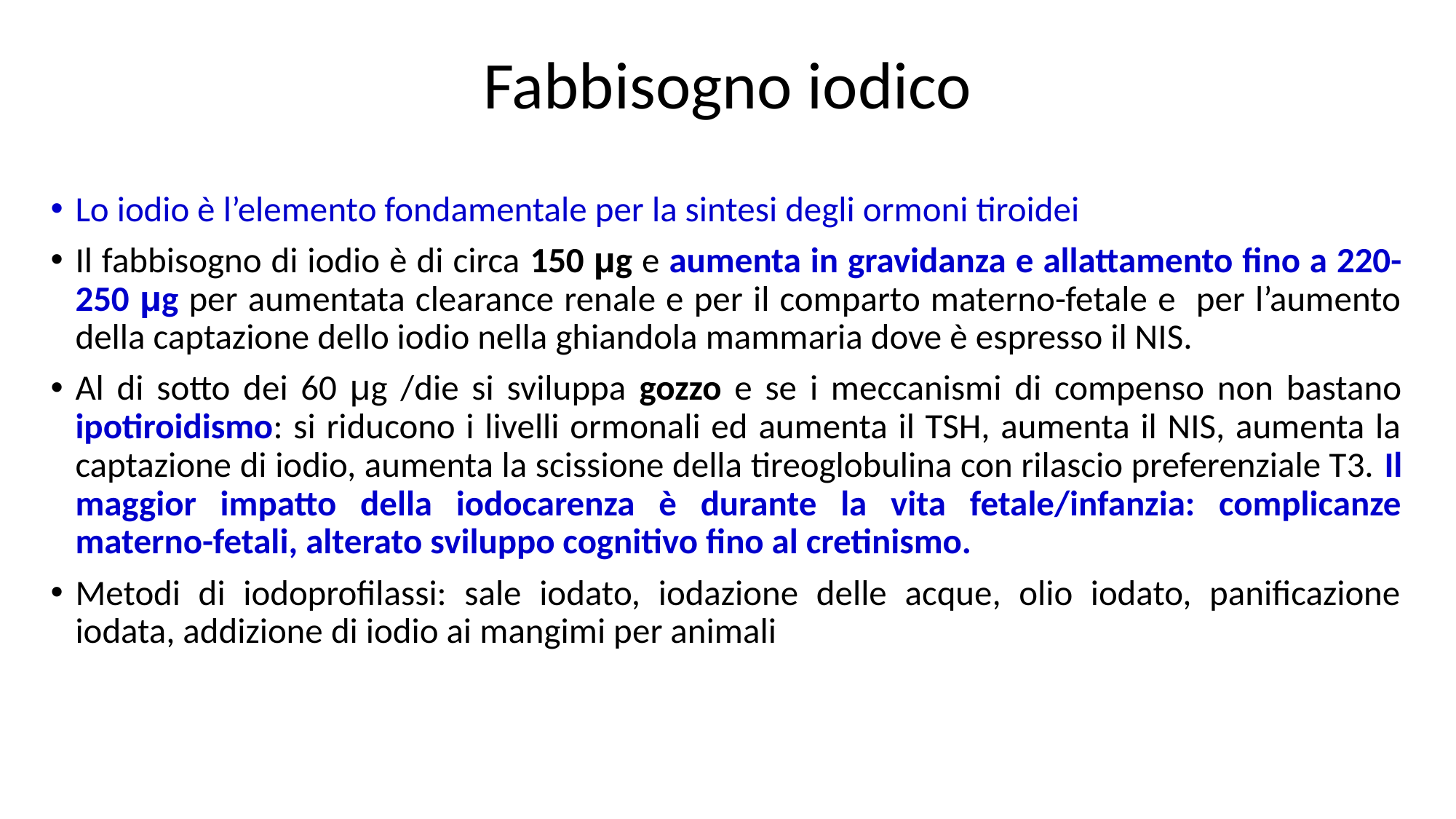

Fabbisogno iodico
Lo iodio è l’elemento fondamentale per la sintesi degli ormoni tiroidei
Il fabbisogno di iodio è di circa 150 μg e aumenta in gravidanza e allattamento fino a 220-250 μg per aumentata clearance renale e per il comparto materno-fetale e  per l’aumento della captazione dello iodio nella ghiandola mammaria dove è espresso il NIS.
Al di sotto dei 60 μg /die si sviluppa gozzo e se i meccanismi di compenso non bastano ipotiroidismo: si riducono i livelli ormonali ed aumenta il TSH, aumenta il NIS, aumenta la captazione di iodio, aumenta la scissione della tireoglobulina con rilascio preferenziale T3. Il maggior impatto della iodocarenza è durante la vita fetale/infanzia: complicanze materno-fetali, alterato sviluppo cognitivo fino al cretinismo.
Metodi di iodoprofilassi: sale iodato, iodazione delle acque, olio iodato, panificazione iodata, addizione di iodio ai mangimi per animali